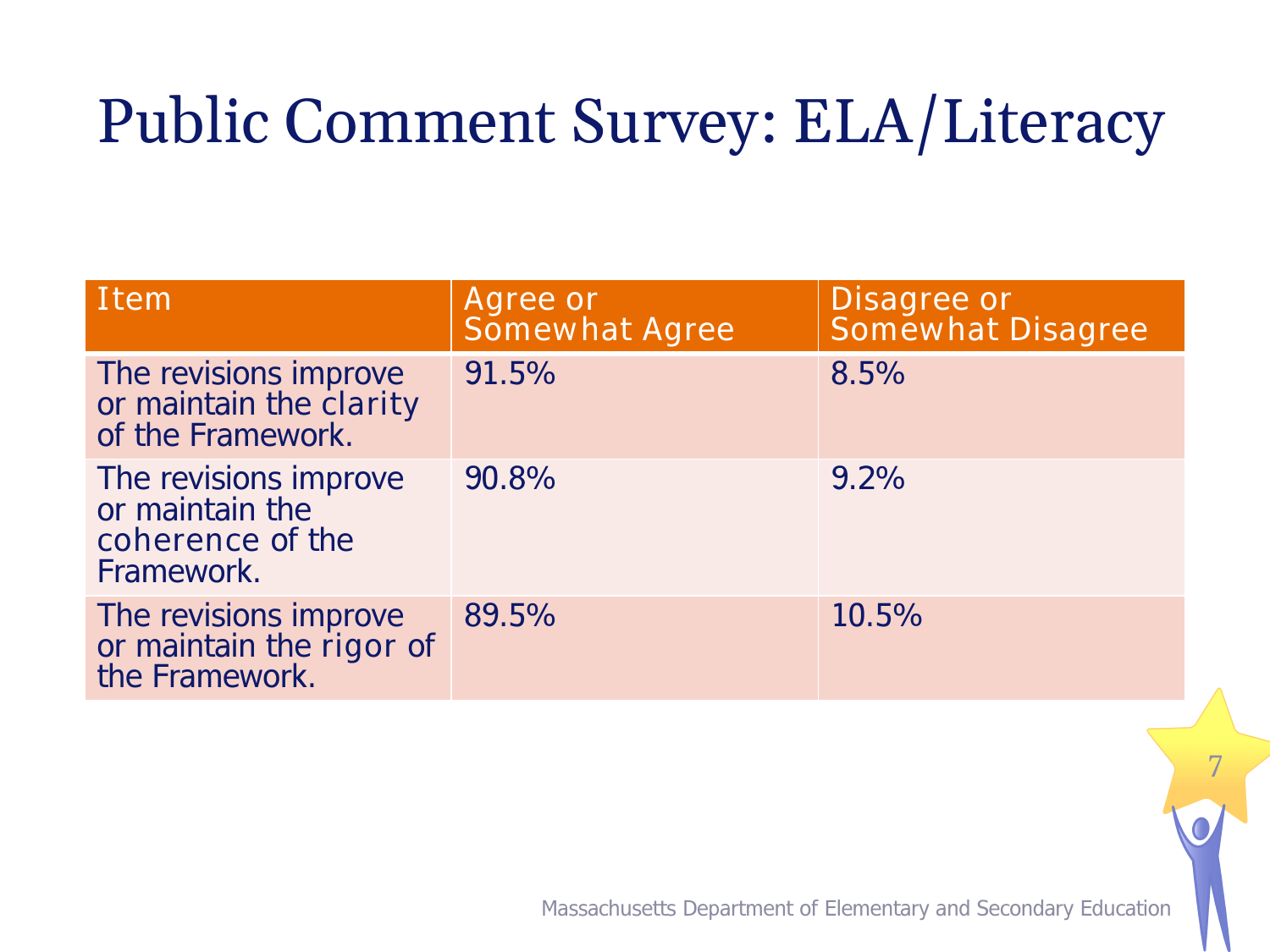

# Public Comment Survey: ELA/Literacy
| Item | Agree or Somewhat Agree | Disagree or Somewhat Disagree |
| --- | --- | --- |
| The revisions improve or maintain the clarity of the Framework. | 91.5% | 8.5% |
| The revisions improve or maintain the coherence of the Framework. | 90.8% | 9.2% |
| The revisions improve or maintain the rigor of the Framework. | 89.5% | 10.5% |
7
Massachusetts Department of Elementary and Secondary Education